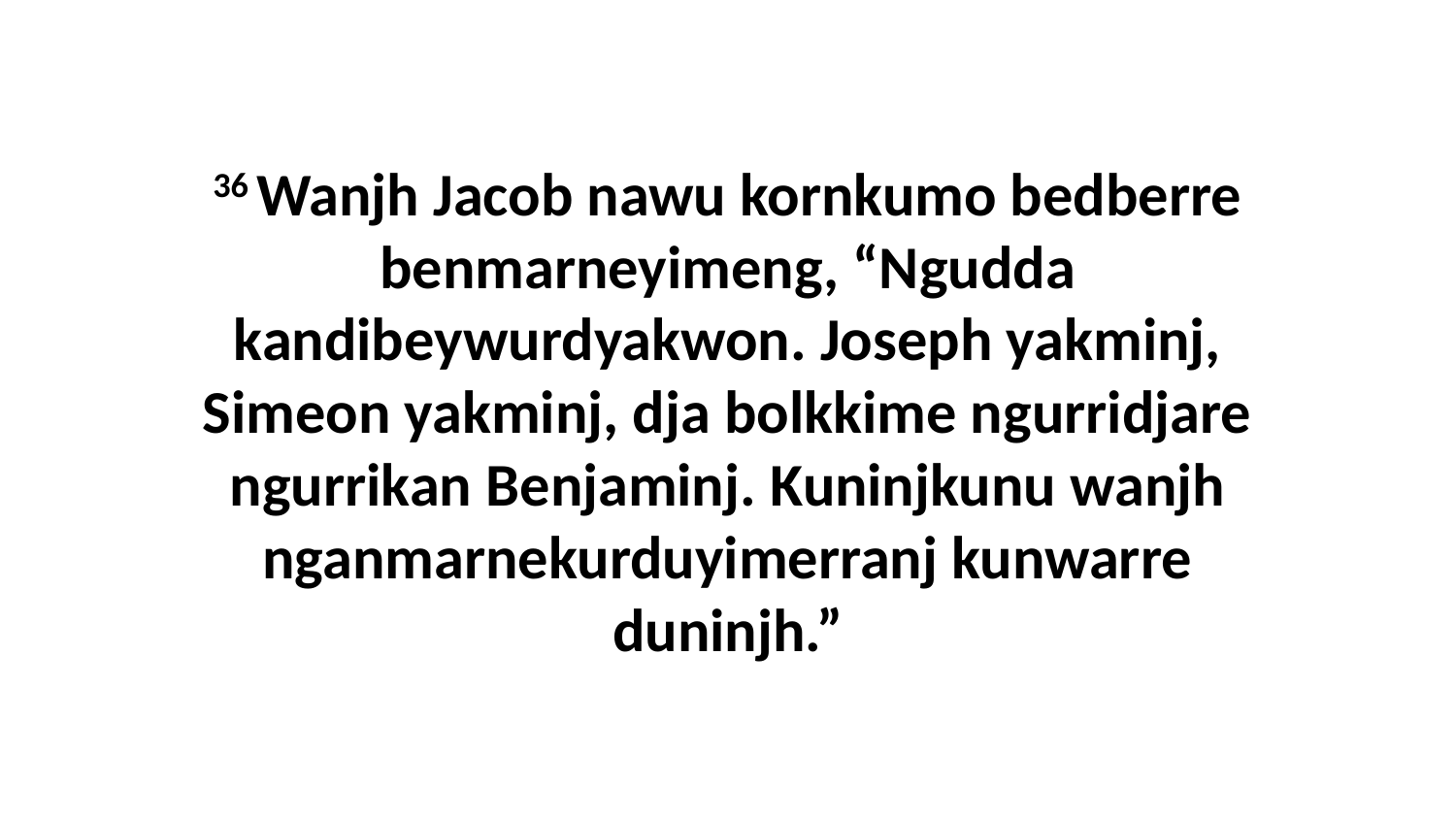

36 Wanjh Jacob nawu kornkumo bedberre benmarneyimeng, “Ngudda kandibeywurdyakwon. Joseph yakminj, Simeon yakminj, dja bolkkime ngurridjare ngurrikan Benjaminj. Kuninjkunu wanjh nganmarnekurduyimerranj kunwarre duninjh.”